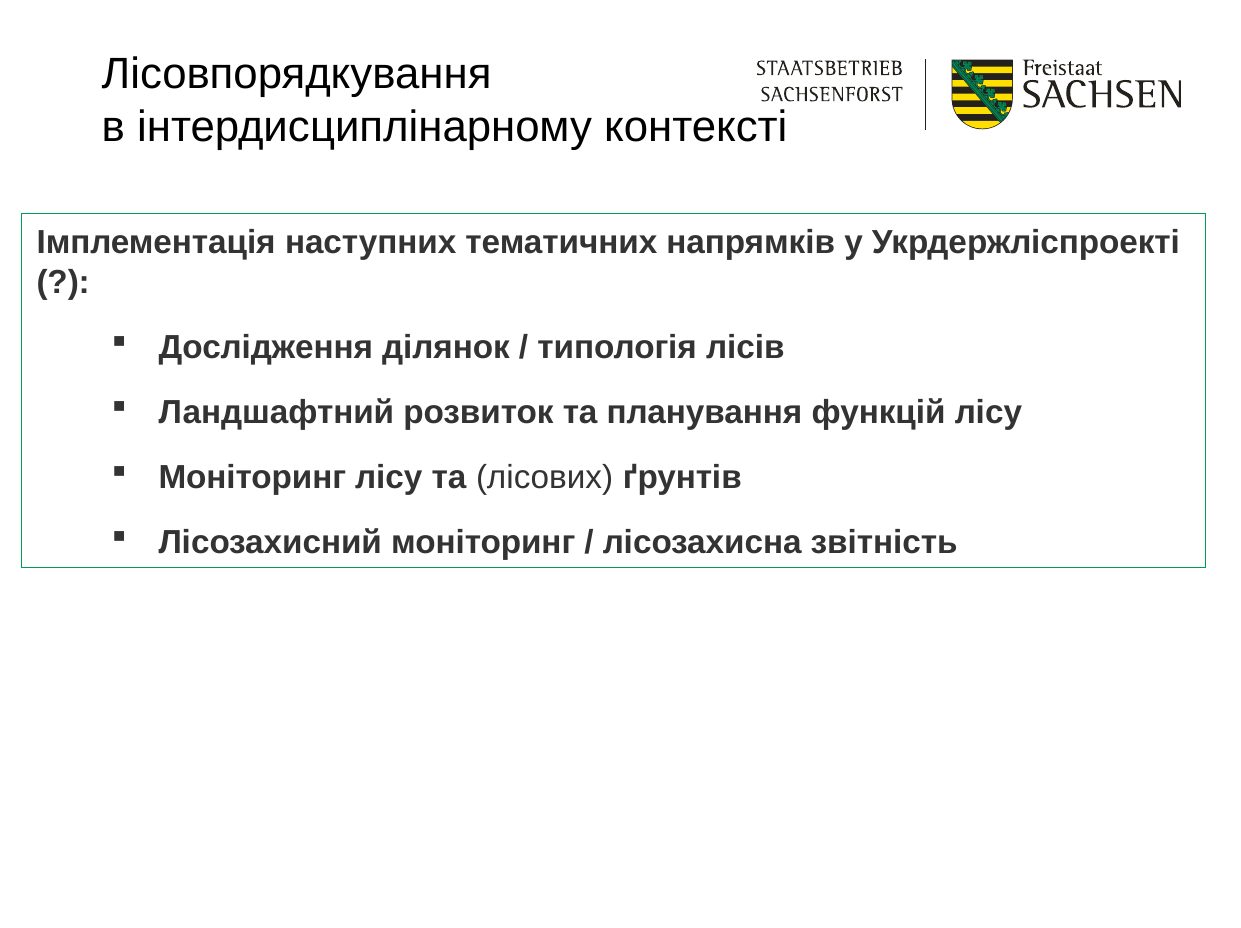

# Лісовпорядкування в інтердисциплінарному контексті
Імплементація наступних тематичних напрямків у Укрдержліспроекті (?):
Дослідження ділянок / типологія лісів
Ландшафтний розвиток та планування функцій лісу
Моніторинг лісу та (лісових) ґрунтів
Лісозахисний моніторинг / лісозахисна звітність